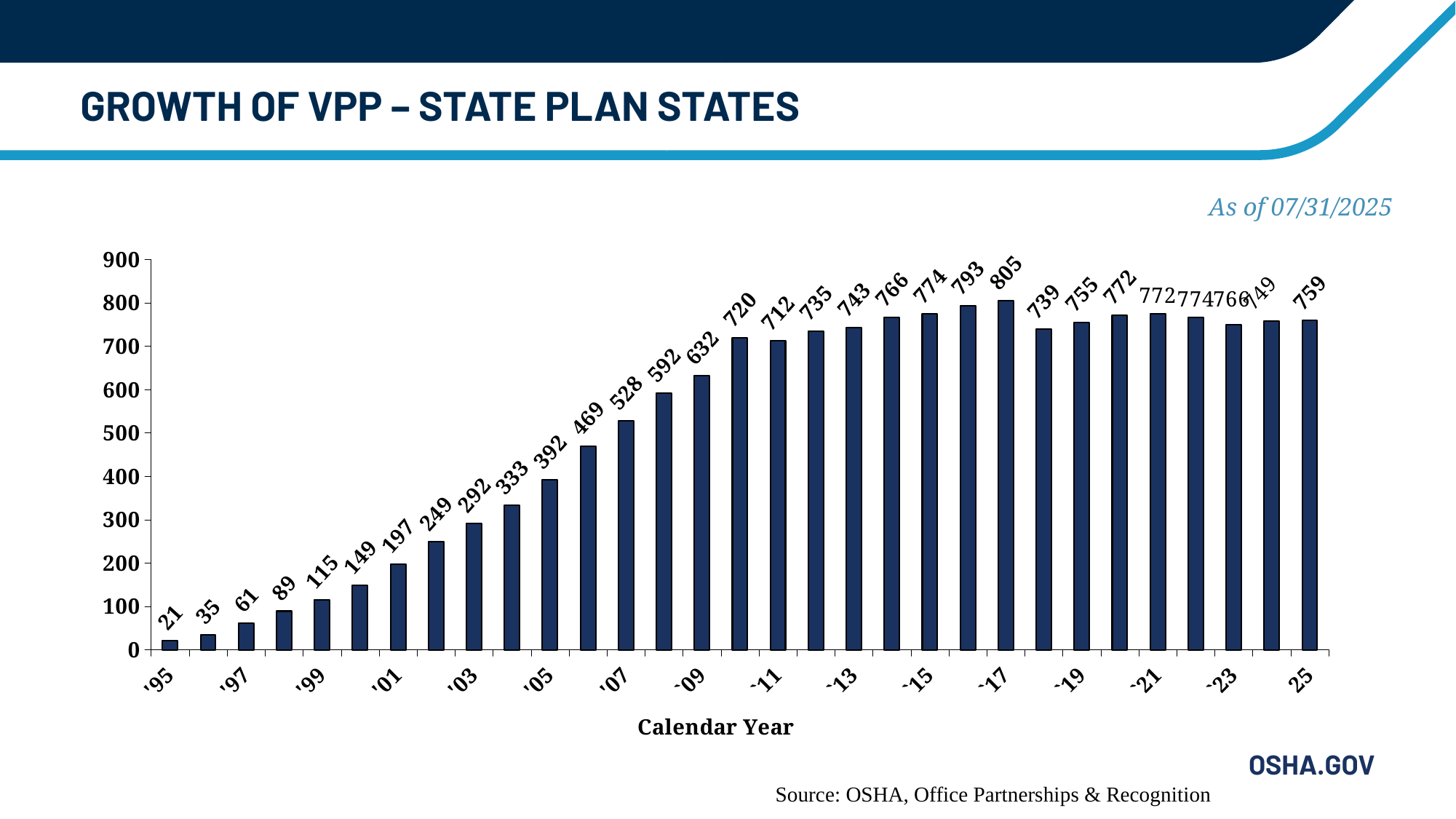

# GROWTH OF VPP – STATE PLAN STATES
As of 07/31/2025

### Chart

| Category |  |
|---|---|
| '95 | 21.0 |
| '96 | 35.0 |
| '97 | 61.0 |
| '98 | 89.0 |
| '99 | 115.0 |
| '00 | 149.0 |
| '01 | 197.0 |
| '02 | 249.0 |
| '03 | 292.0 |
| '04 | 333.0 |
| '05 | 392.0 |
| '06 | 469.0 |
| '07 | 528.0 |
| `08 | 592.0 |
| `09 | 632.0 |
| `10 | 720.0 |
| `11 | 712.0 |
| `12 | 735.0 |
| `13 | 743.0 |
| `14 | 766.0 |
| `15 | 774.0 |
| `16 | 793.0 |
| `17 | 805.0 |
| `18 | 739.0 |
| `19 | 755.0 |
| `20 | 772.0 |
| `21 | 774.0 |
| `22 | 766.0 |
| `23 | 749.0 |
| 24 | 758.0 |
| 25 | 759.0 |
Source: OSHA, Office Partnerships & Recognition